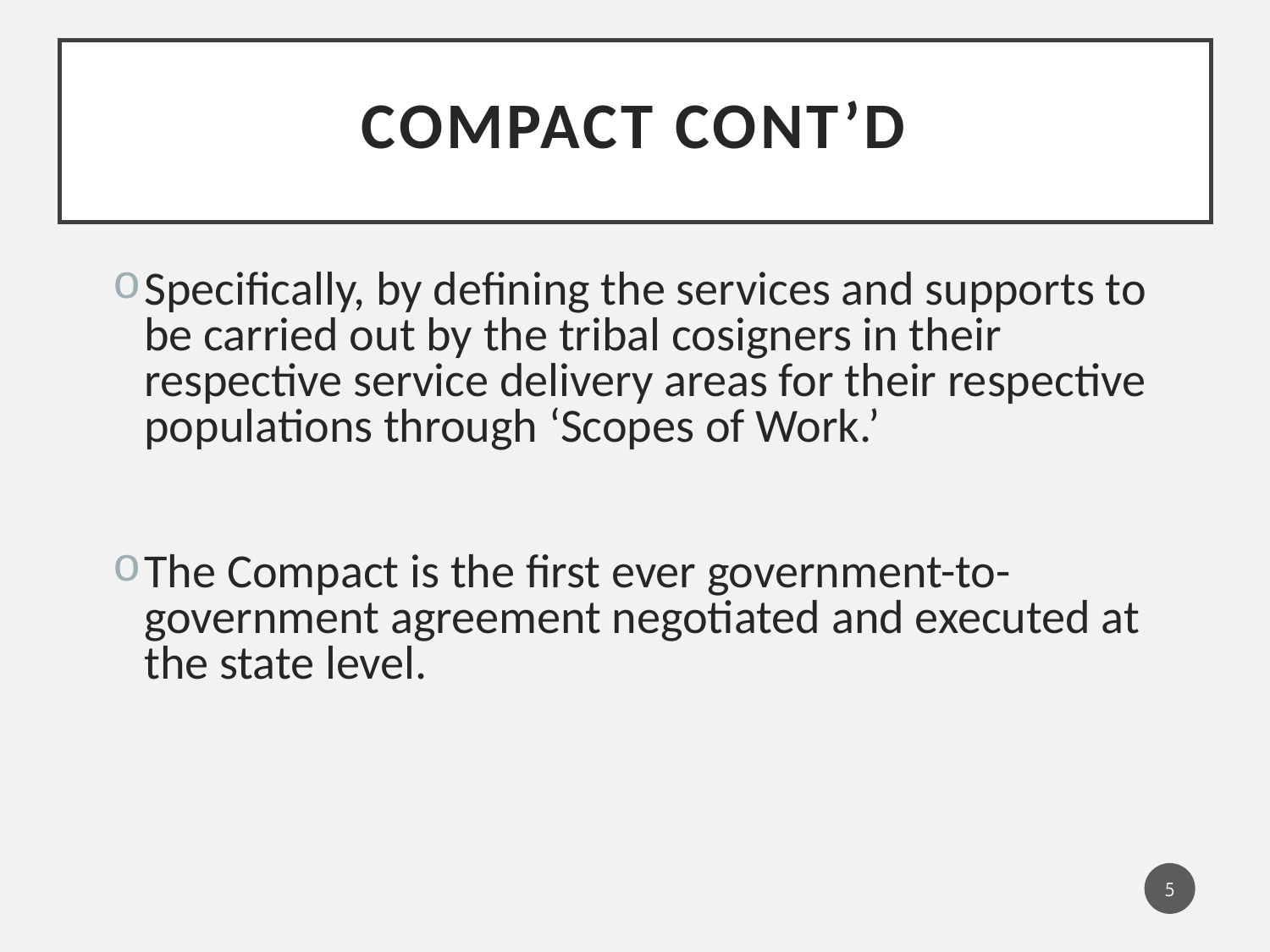

Specifically, by defining the services and supports to be carried out by the tribal cosigners in their respective service delivery areas for their respective populations through ‘Scopes of Work.’

The Compact is the first ever government-to-government agreement negotiated and executed at the state level.
# compact CONT’D
5